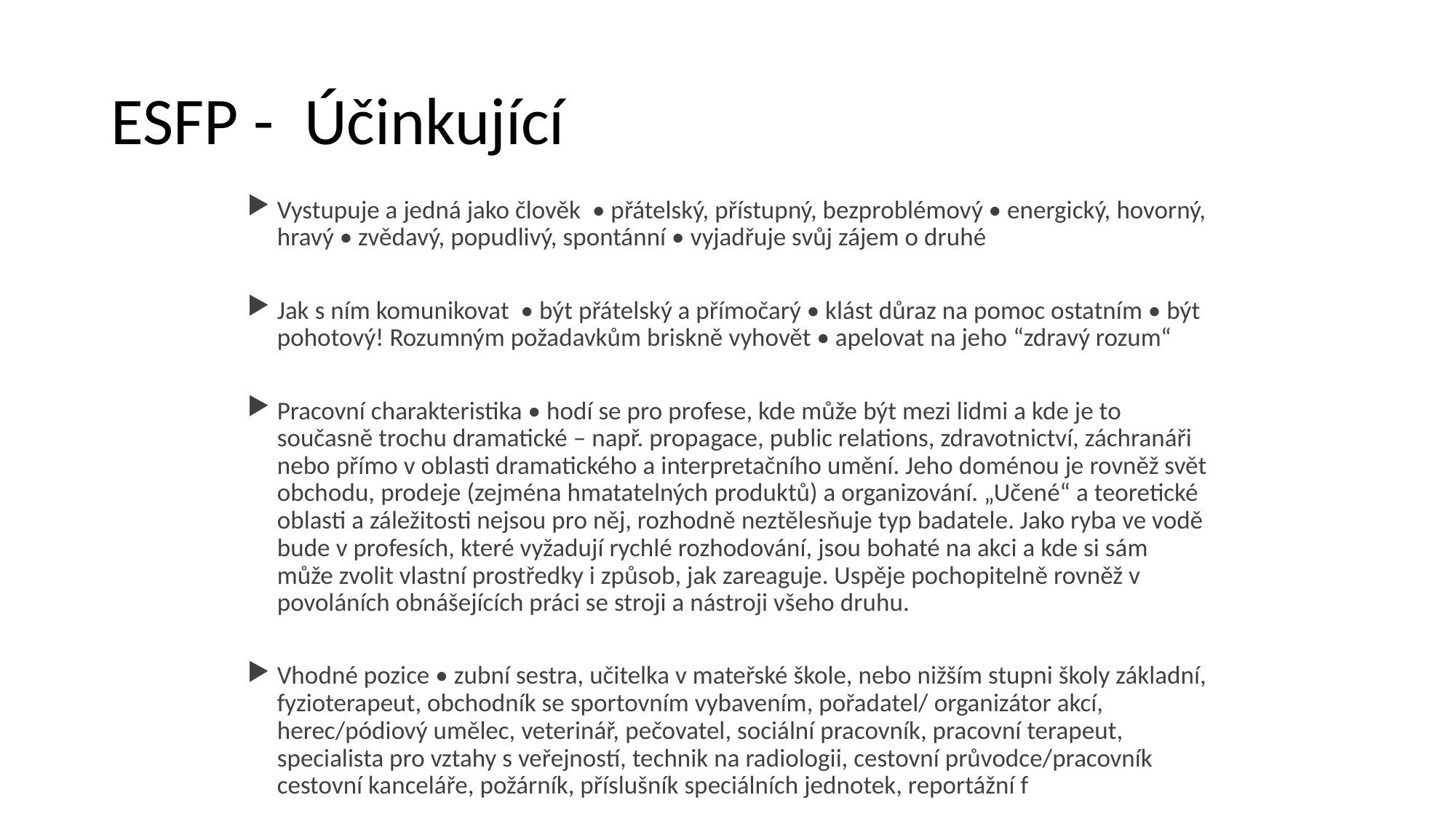

# ESFP -  Účinkující
Vystupuje a jedná jako člověk  • přátelský, přístupný, bezproblémový • energický, hovorný, hravý • zvědavý, popudlivý, spontánní • vyjadřuje svůj zájem o druhé

Jak s ním komunikovat  • být přátelský a přímočarý • klást důraz na pomoc ostatním • být pohotový! Rozumným požadavkům briskně vyhovět • apelovat na jeho “zdravý rozum“

Pracovní charakteristika • hodí se pro profese, kde může být mezi lidmi a kde je to současně trochu dramatické – např. propagace, public relations, zdravotnictví, záchranáři nebo přímo v oblasti dramatického a interpretačního umění. Jeho doménou je rovněž svět obchodu, prodeje (zejména hmatatelných produktů) a organizování. „Učené“ a teoretické oblasti a záležitosti nejsou pro něj, rozhodně neztělesňuje typ badatele. Jako ryba ve vodě bude v profesích, které vyžadují rychlé rozhodování, jsou bohaté na akci a kde si sám může zvolit vlastní prostředky i způsob, jak zareaguje. Uspěje pochopitelně rovněž v povoláních obnášejících práci se stroji a nástroji všeho druhu.

Vhodné pozice • zubní sestra, učitelka v mateřské škole, nebo nižším stupni školy základní, fyzioterapeut, obchodník se sportovním vybavením, pořadatel/ organizátor akcí, herec/pódiový umělec, veterinář, pečovatel, sociální pracovník, pracovní terapeut, specialista pro vztahy s veřejností, technik na radiologii, cestovní průvodce/pracovník cestovní kanceláře, požárník, příslušník speciálních jednotek, reportážní f